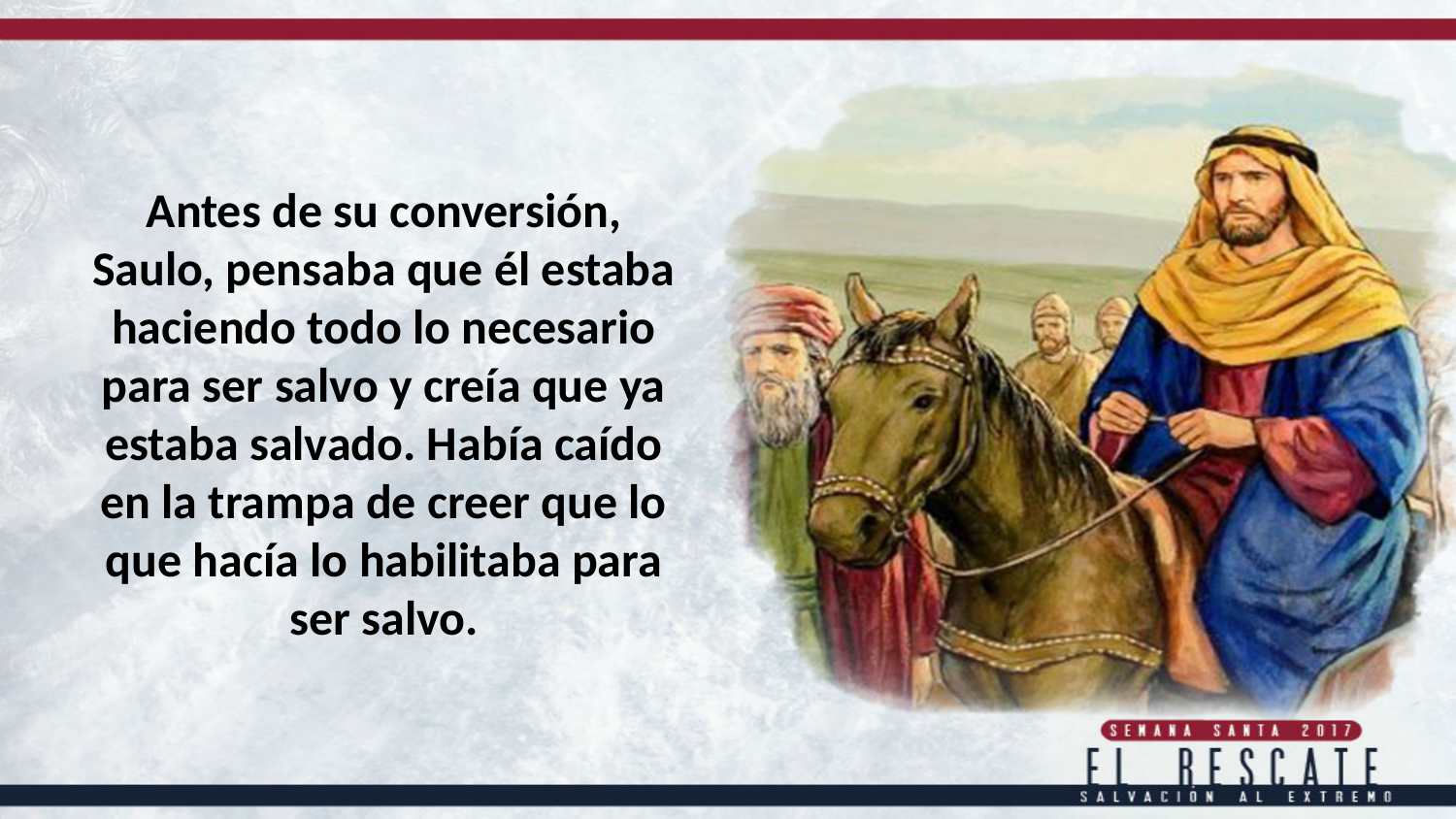

Antes de su conversión, Saulo, pensaba que él estaba haciendo todo lo necesario para ser salvo y creía que ya estaba salvado. Había caído en la trampa de creer que lo que hacía lo habilitaba para ser salvo.